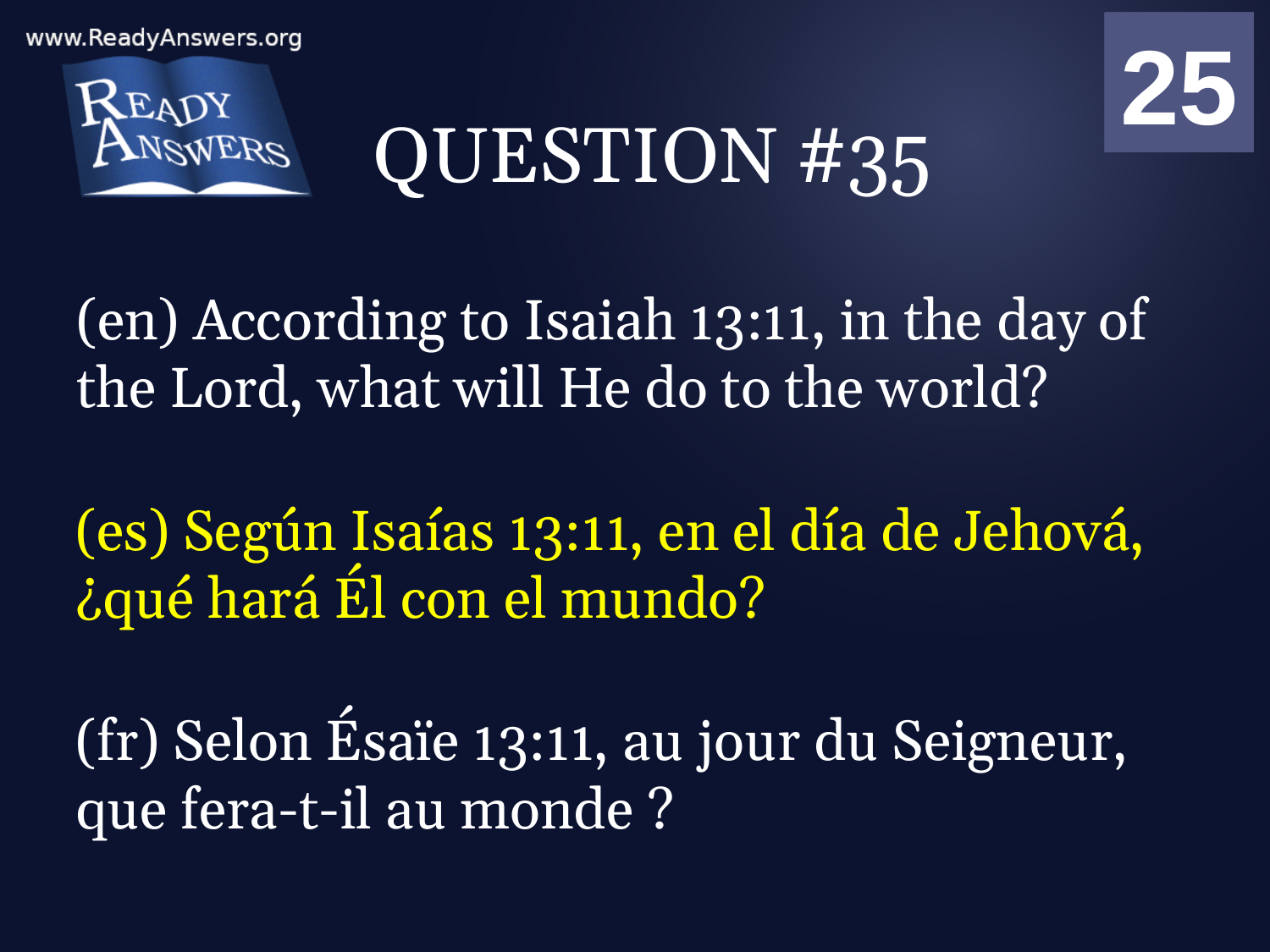

01
02
03
04
05
06
07
08
09
10
11
12
13
14
15
16
17
18
19
20
21
22
23
24
25
00
# QUESTION #35
(en) According to Isaiah 13:11, in the day of the Lord, what will He do to the world?
(es) Según Isaías 13:11, en el día de Jehová, ¿qué hará Él con el mundo?
(fr) Selon Ésaïe 13:11, au jour du Seigneur, que fera-t-il au monde ?